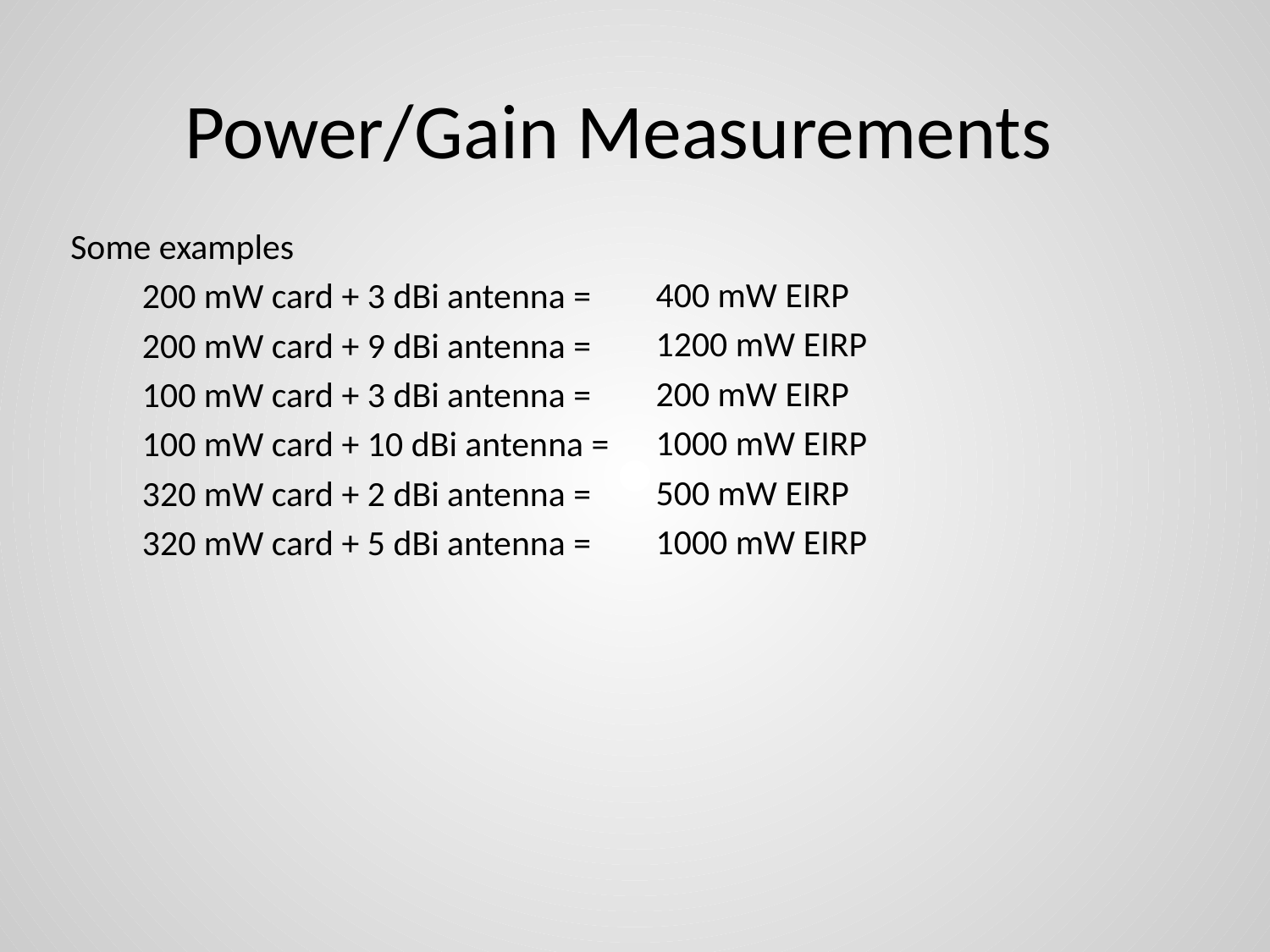

# Power/Gain Measurements
Some examples
 200 mW card + 3 dBi antenna =
 200 mW card + 9 dBi antenna =
 100 mW card + 3 dBi antenna =
 100 mW card + 10 dBi antenna =
 320 mW card + 2 dBi antenna =
 320 mW card + 5 dBi antenna =
400 mW EIRP
1200 mW EIRP
200 mW EIRP
1000 mW EIRP
500 mW EIRP
1000 mW EIRP